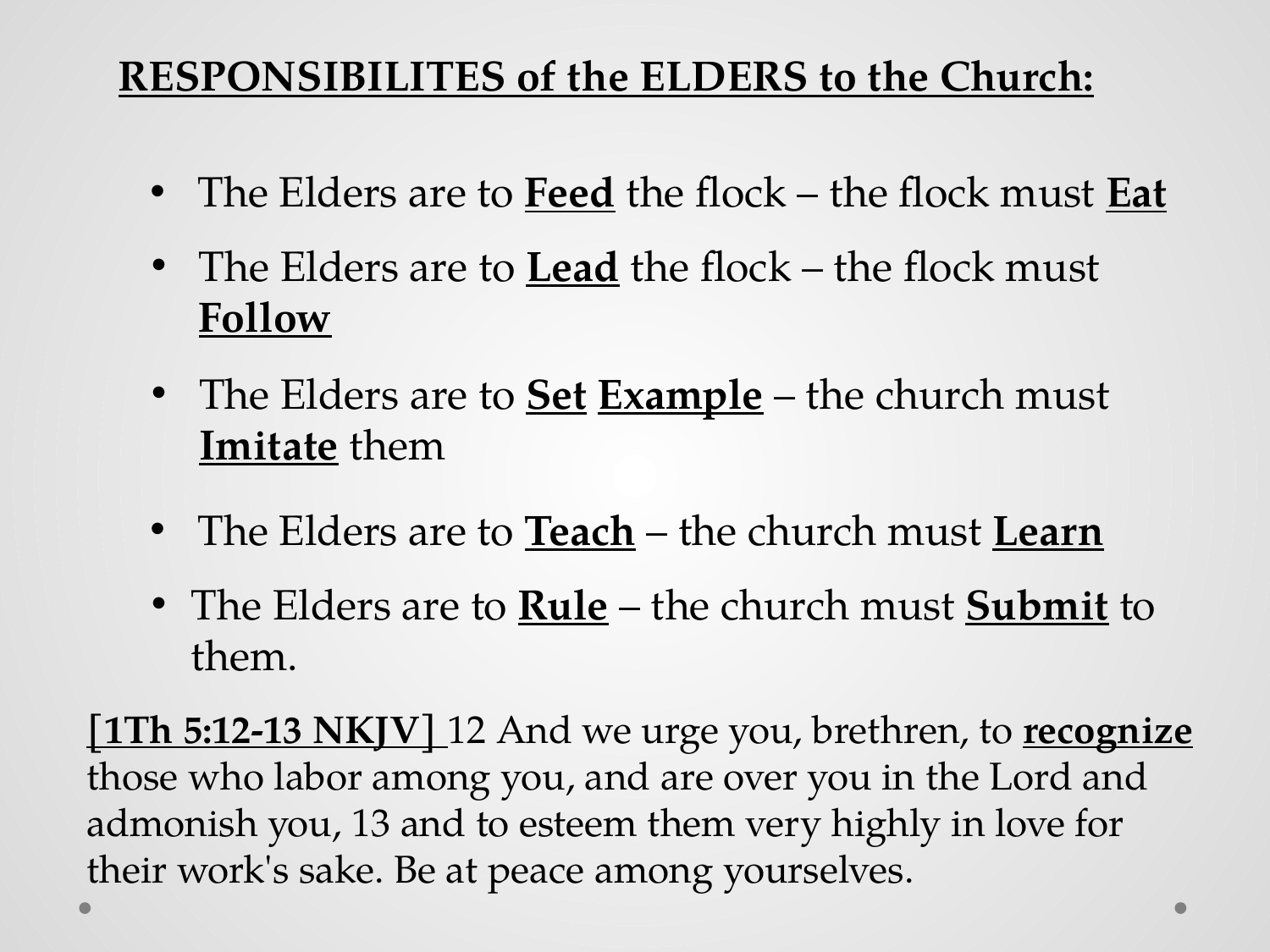

RESPONSIBILITES of the ELDERS to the Church:
The Elders are to Feed the flock – the flock must Eat
The Elders are to Lead the flock – the flock must Follow
The Elders are to Set Example – the church must Imitate them
The Elders are to Teach – the church must Learn
The Elders are to Rule – the church must Submit to them.
[1Th 5:12-13 NKJV] 12 And we urge you, brethren, to recognize those who labor among you, and are over you in the Lord and admonish you, 13 and to esteem them very highly in love for their work's sake. Be at peace among yourselves.